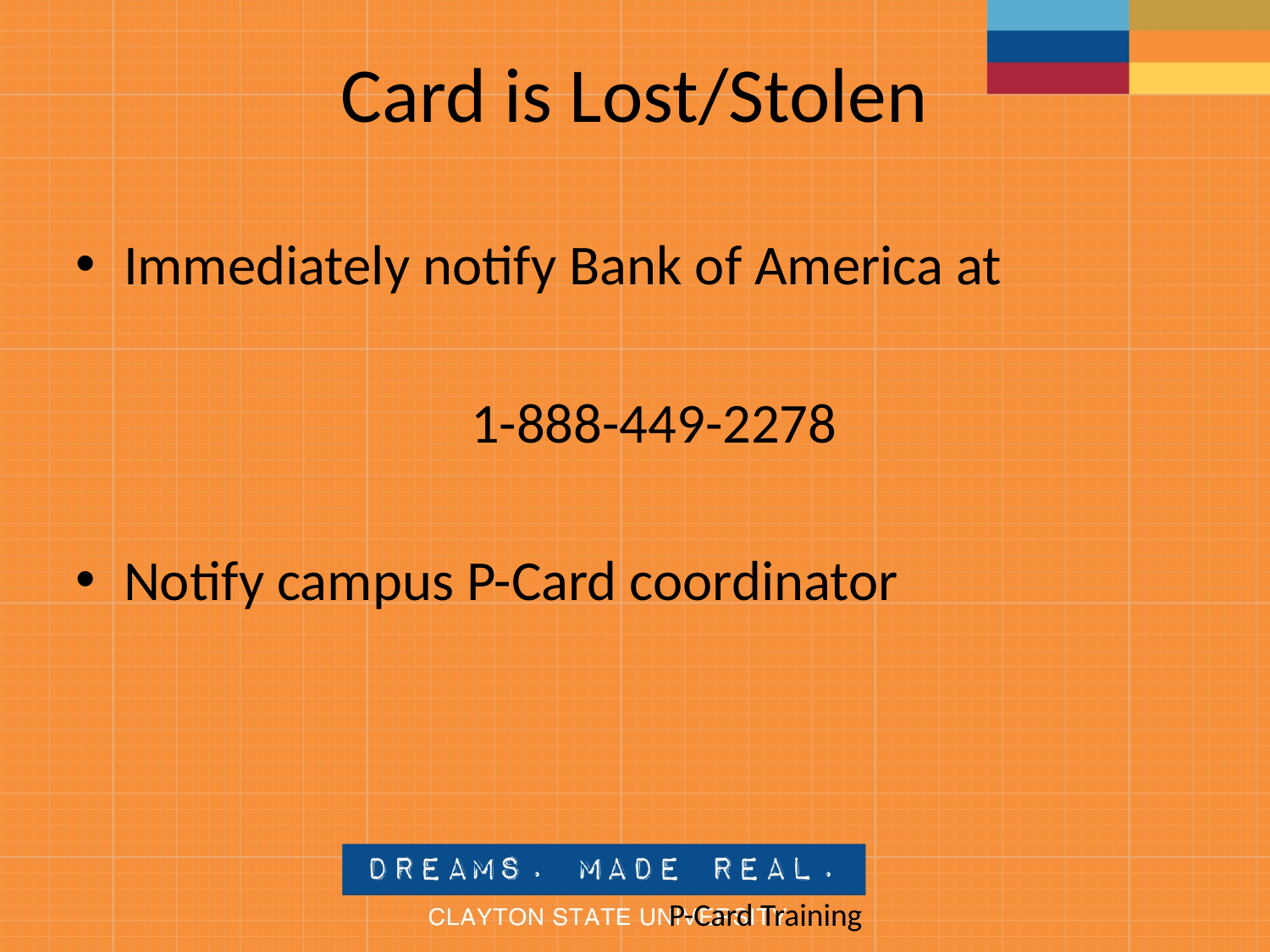

# Card is Lost/Stolen
Immediately notify Bank of America at

   1-888-449-2278

Notify campus P-Card coordinator
					P-Card Training